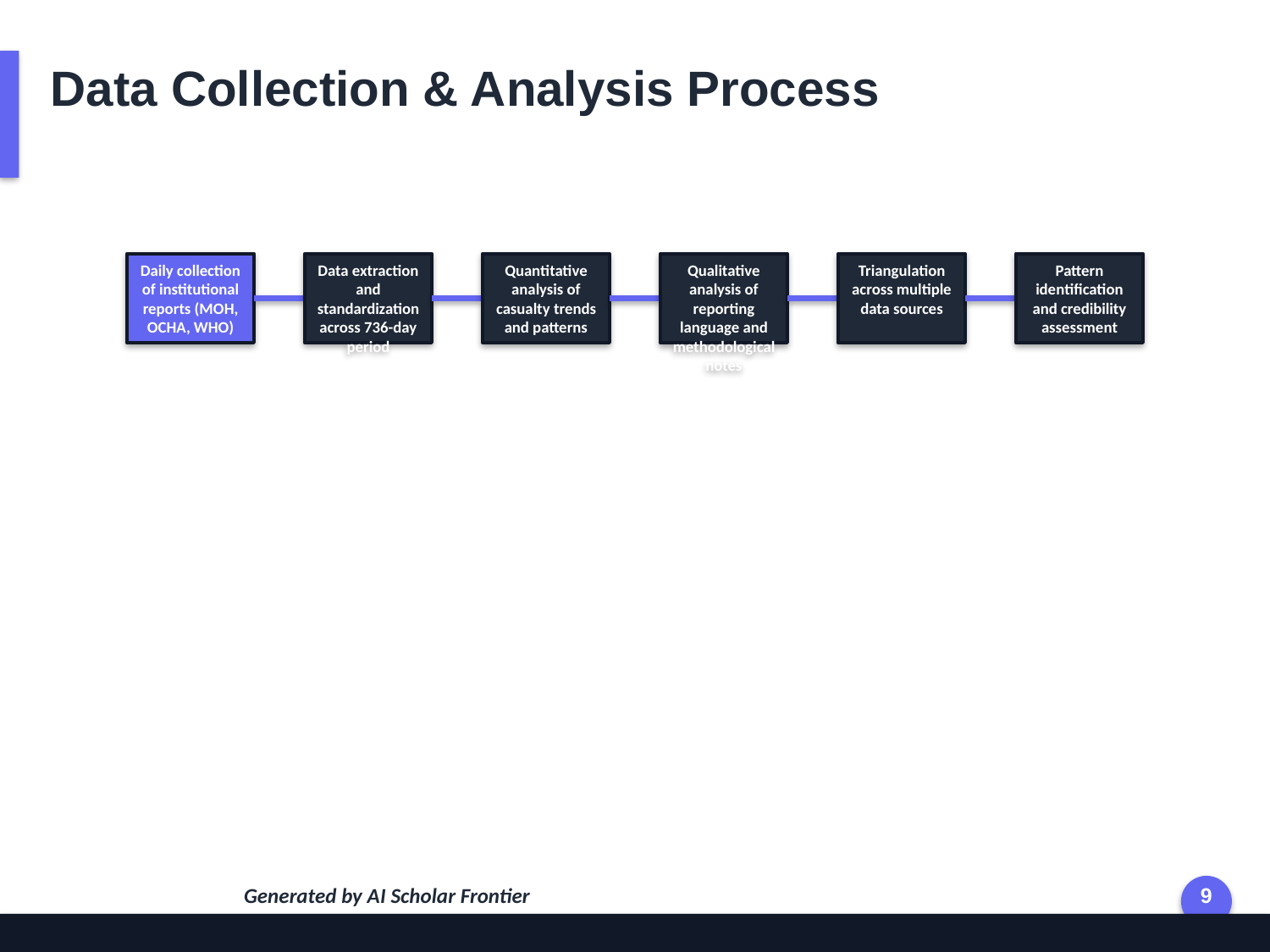

Data Collection & Analysis Process
Daily collection of institutional reports (MOH, OCHA, WHO)
Data extraction and standardization across 736-day period
Quantitative analysis of casualty trends and patterns
Qualitative analysis of reporting language and methodological notes
Triangulation across multiple data sources
Pattern identification and credibility assessment
Generated by AI Scholar Frontier

9